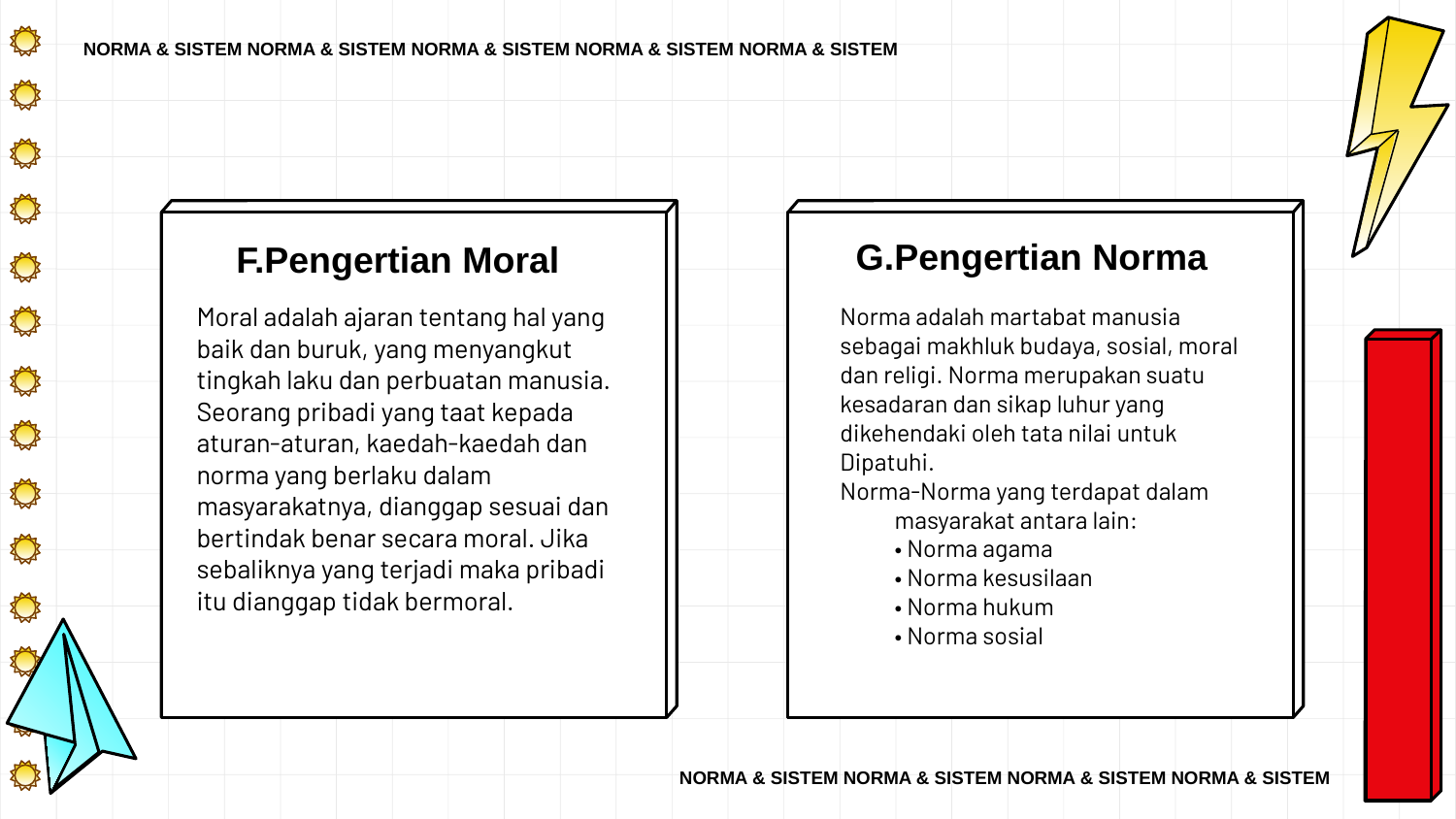

NORMA & SISTEM NORMA & SISTEM NORMA & SISTEM NORMA & SISTEM NORMA & SISTEM

G.Pengertian Norma
F.Pengertian Moral
Moral adalah ajaran tentang hal yang baik dan buruk, yang menyangkut tingkah laku dan perbuatan manusia. Seorang pribadi yang taat kepada aturan-aturan, kaedah-kaedah dan norma yang berlaku dalam masyarakatnya, dianggap sesuai dan bertindak benar secara moral. Jika sebaliknya yang terjadi maka pribadi itu dianggap tidak bermoral.
Norma adalah martabat manusia
sebagai makhluk budaya, sosial, moral
dan religi. Norma merupakan suatu
kesadaran dan sikap luhur yang
dikehendaki oleh tata nilai untuk
Dipatuhi.
Norma-Norma yang terdapat dalam masyarakat antara lain:
	• Norma agama
	• Norma kesusilaan
	• Norma hukum
	• Norma sosial

NORMA & SISTEM NORMA & SISTEM NORMA & SISTEM NORMA & SISTEM